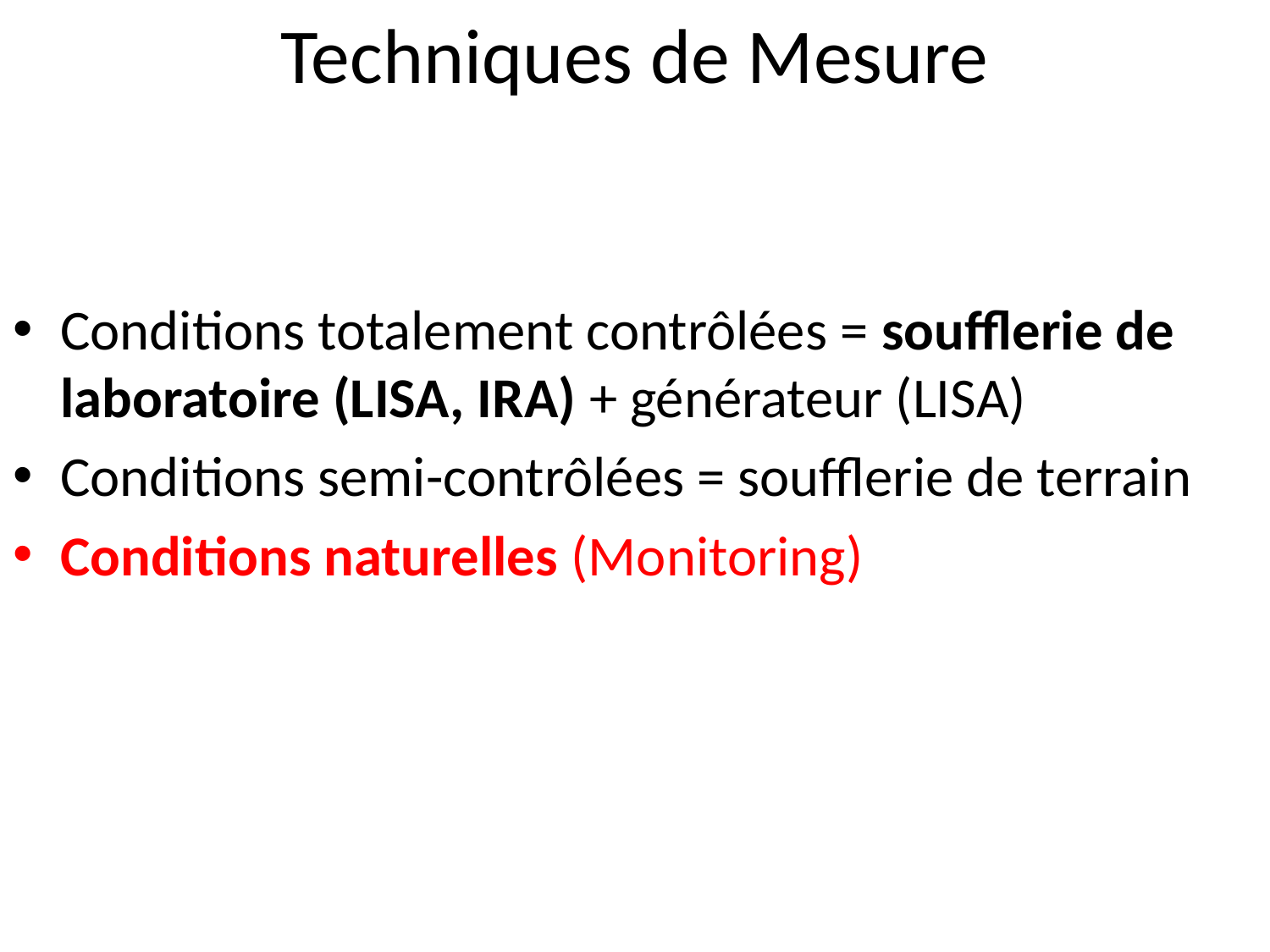

Techniques de Mesure
Conditions totalement contrôlées = soufflerie de laboratoire (LISA, IRA) + générateur (LISA)
Conditions semi-contrôlées = soufflerie de terrain
Conditions naturelles (Monitoring)